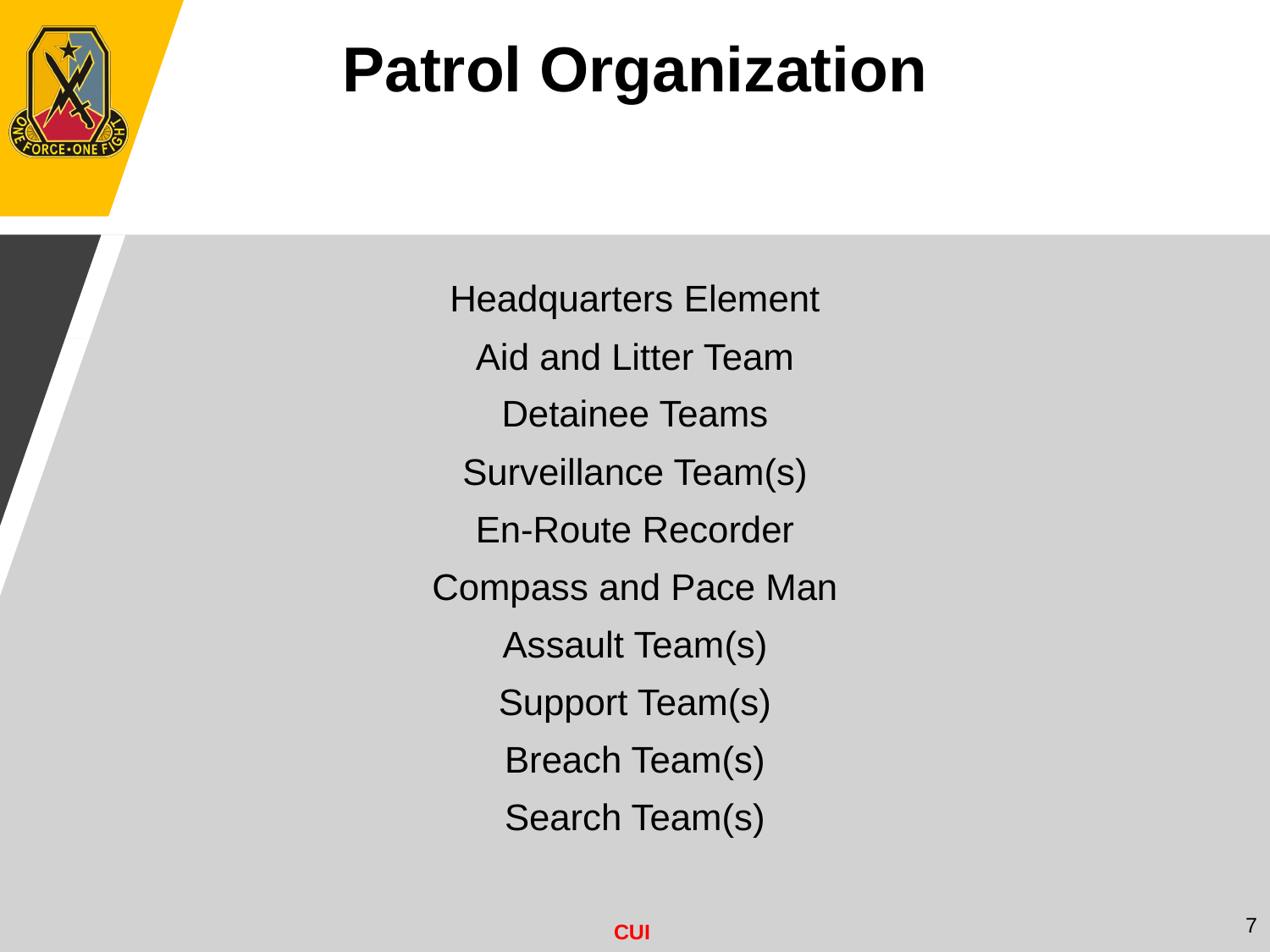

Patrol Organization
Headquarters Element
Aid and Litter Team
Detainee Teams
Surveillance Team(s)
En-Route Recorder
Compass and Pace Man
Assault Team(s)
Support Team(s)
Breach Team(s)
Search Team(s)
7